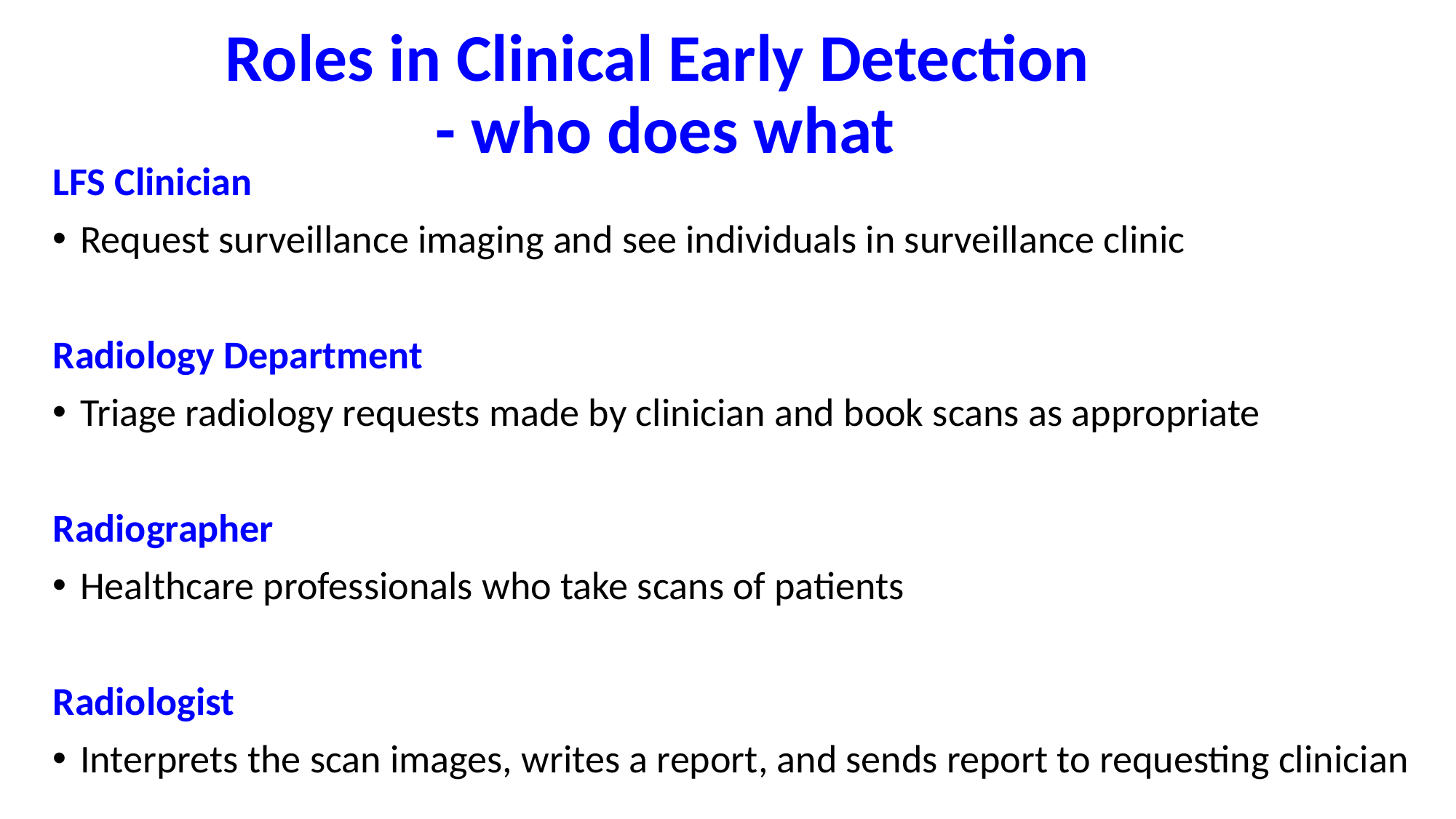

# Roles in Clinical Early Detection - who does what
LFS Clinician
Request surveillance imaging and see individuals in surveillance clinic

Radiology Department
Triage radiology requests made by clinician and book scans as appropriate

Radiographer
Healthcare professionals who take scans of patients

Radiologist
Interprets the scan images, writes a report, and sends report to requesting clinician